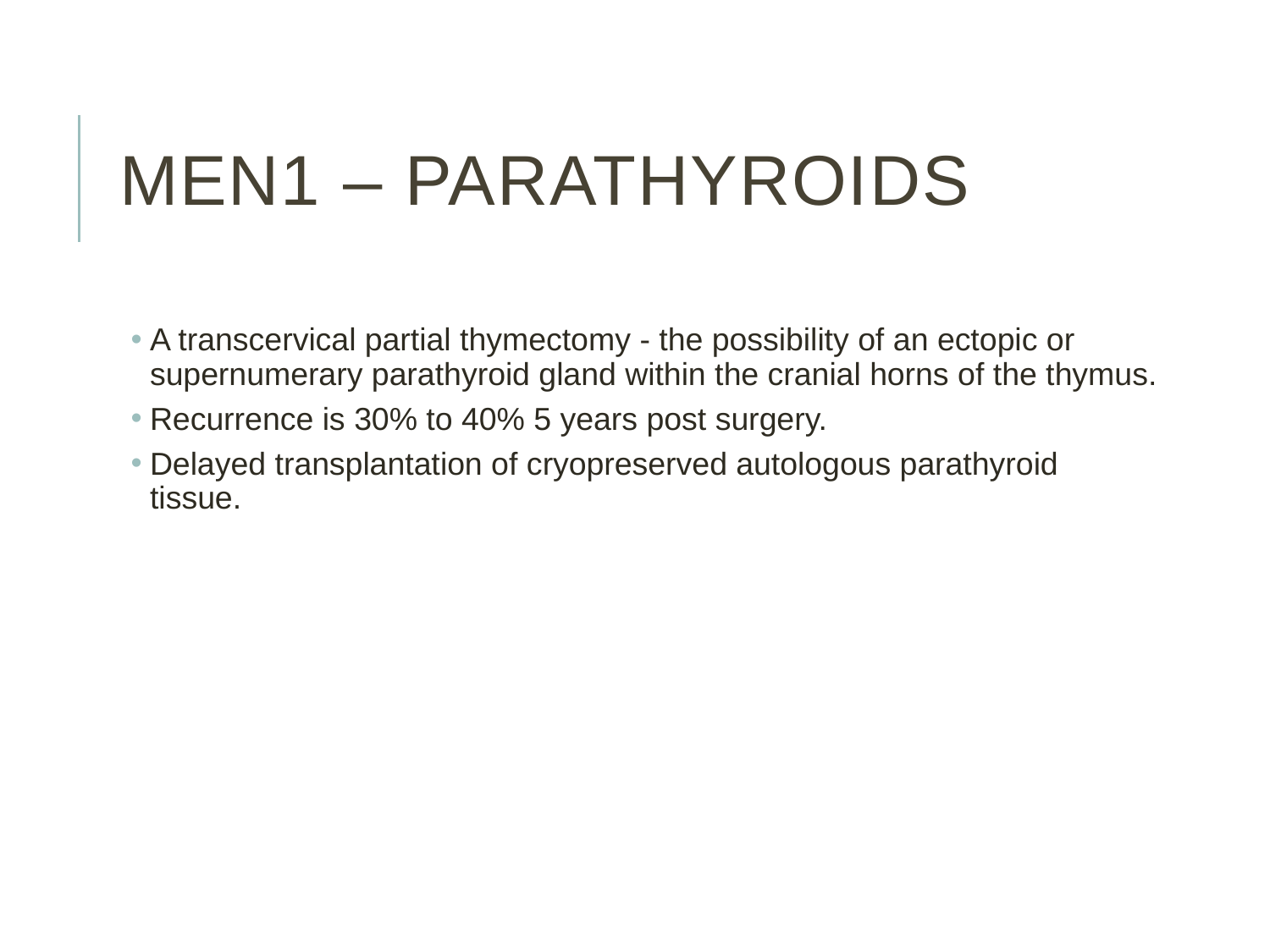

# MEN1 – parathyroids
A transcervical partial thymectomy - the possibility of an ectopic or supernumerary parathyroid gland within the cranial horns of the thymus.
Recurrence is 30% to 40% 5 years post surgery.
Delayed transplantation of cryopreserved autologous parathyroid tissue.